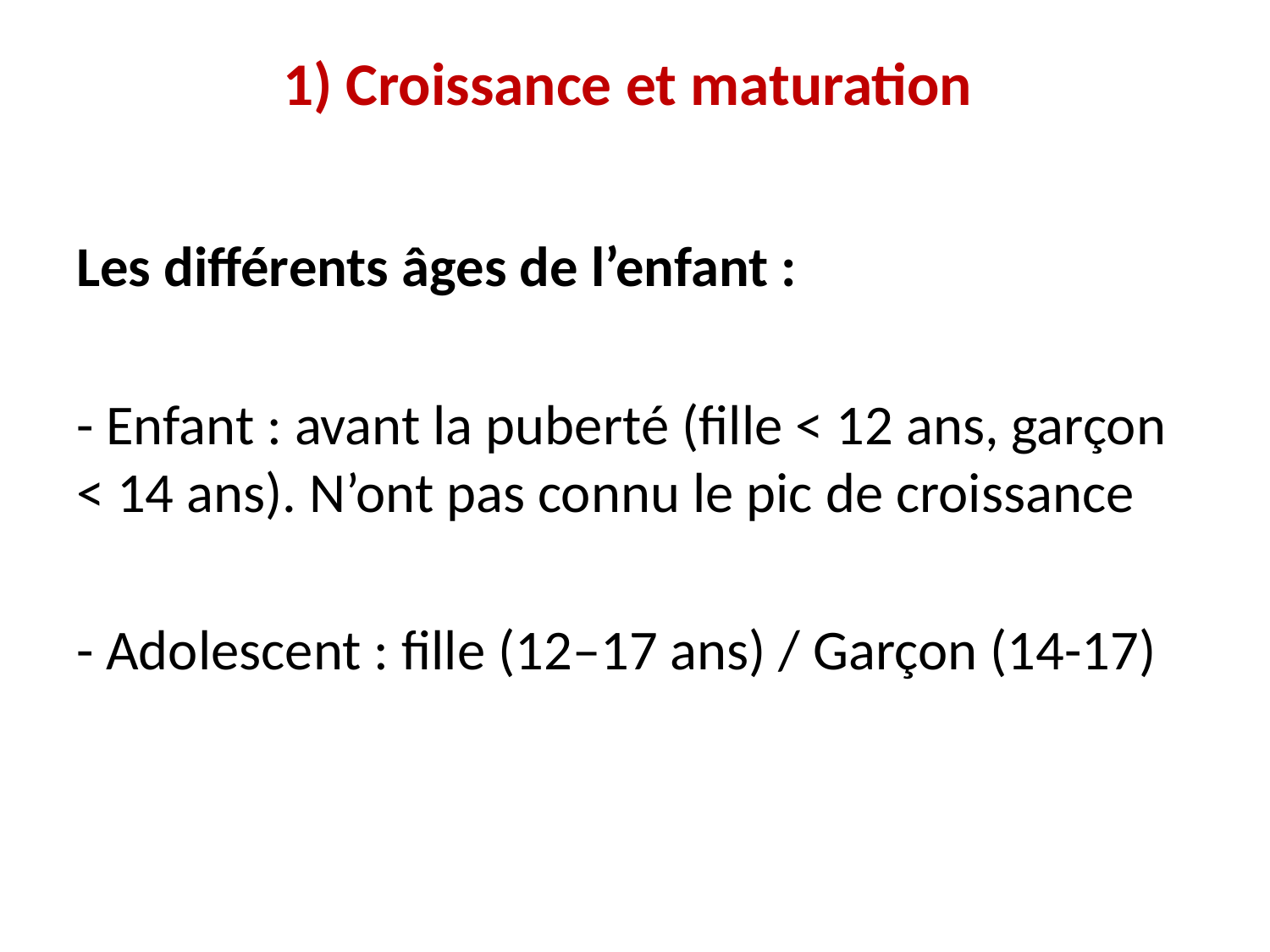

# 1) Croissance et maturation
Les différents âges de l’enfant :

- Enfant : avant la puberté (fille < 12 ans, garçon < 14 ans). N’ont pas connu le pic de croissance

- Adolescent : fille (12–17 ans) / Garçon (14-17)